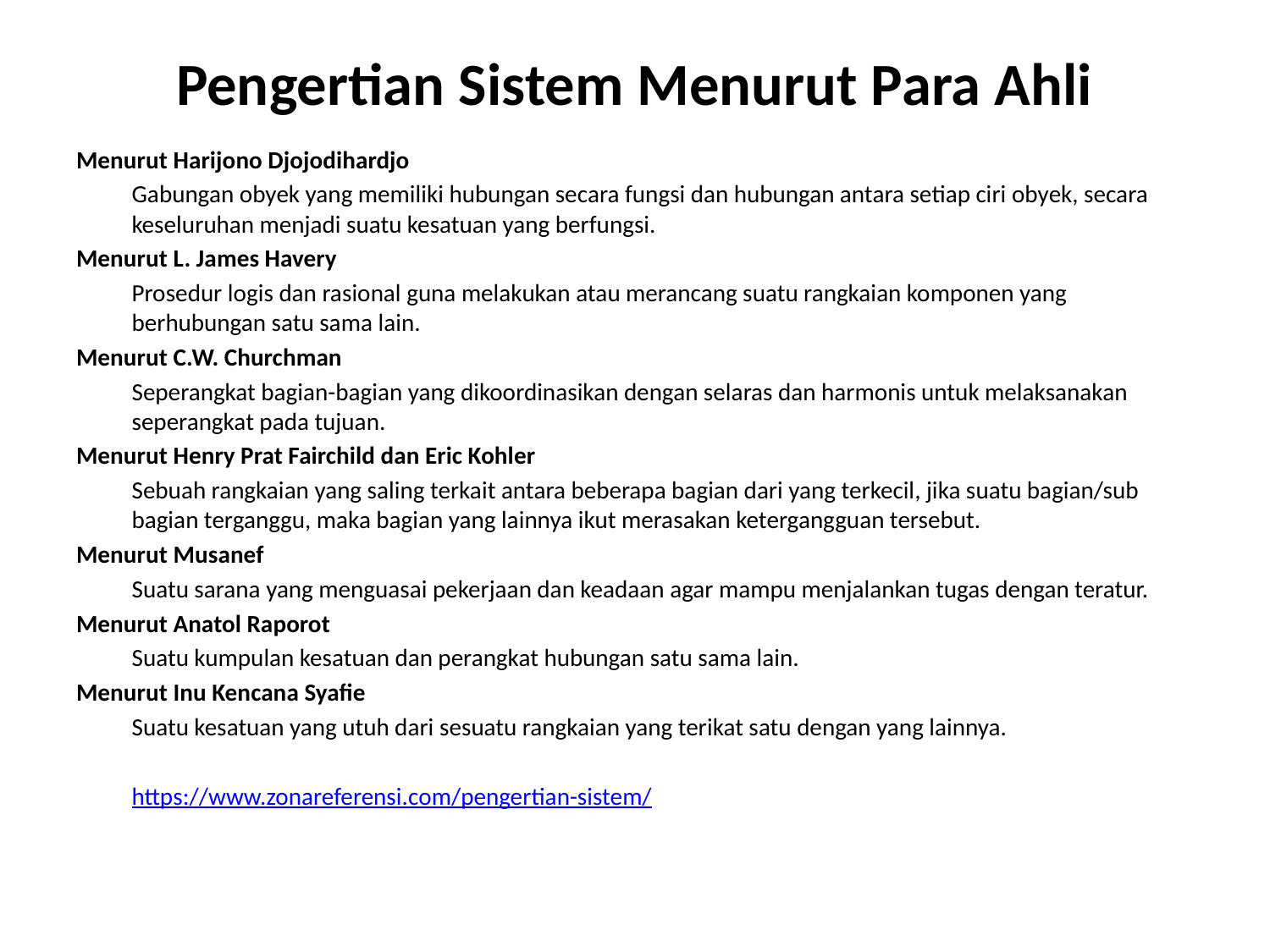

# Pengertian Sistem Menurut Para Ahli
Menurut Harijono Djojodihardjo
Gabungan obyek yang memiliki hubungan secara fungsi dan hubungan antara setiap ciri obyek, secara keseluruhan menjadi suatu kesatuan yang berfungsi.
Menurut L. James Havery
Prosedur logis dan rasional guna melakukan atau merancang suatu rangkaian komponen yang berhubungan satu sama lain.
Menurut C.W. Churchman
Seperangkat bagian-bagian yang dikoordinasikan dengan selaras dan harmonis untuk melaksanakan seperangkat pada tujuan.
Menurut Henry Prat Fairchild dan Eric Kohler
Sebuah rangkaian yang saling terkait antara beberapa bagian dari yang terkecil, jika suatu bagian/sub bagian terganggu, maka bagian yang lainnya ikut merasakan ketergangguan tersebut.
Menurut Musanef
Suatu sarana yang menguasai pekerjaan dan keadaan agar mampu menjalankan tugas dengan teratur.
Menurut Anatol Raporot
Suatu kumpulan kesatuan dan perangkat hubungan satu sama lain.
Menurut Inu Kencana Syafie
Suatu kesatuan yang utuh dari sesuatu rangkaian yang terikat satu dengan yang lainnya.

https://www.zonareferensi.com/pengertian-sistem/